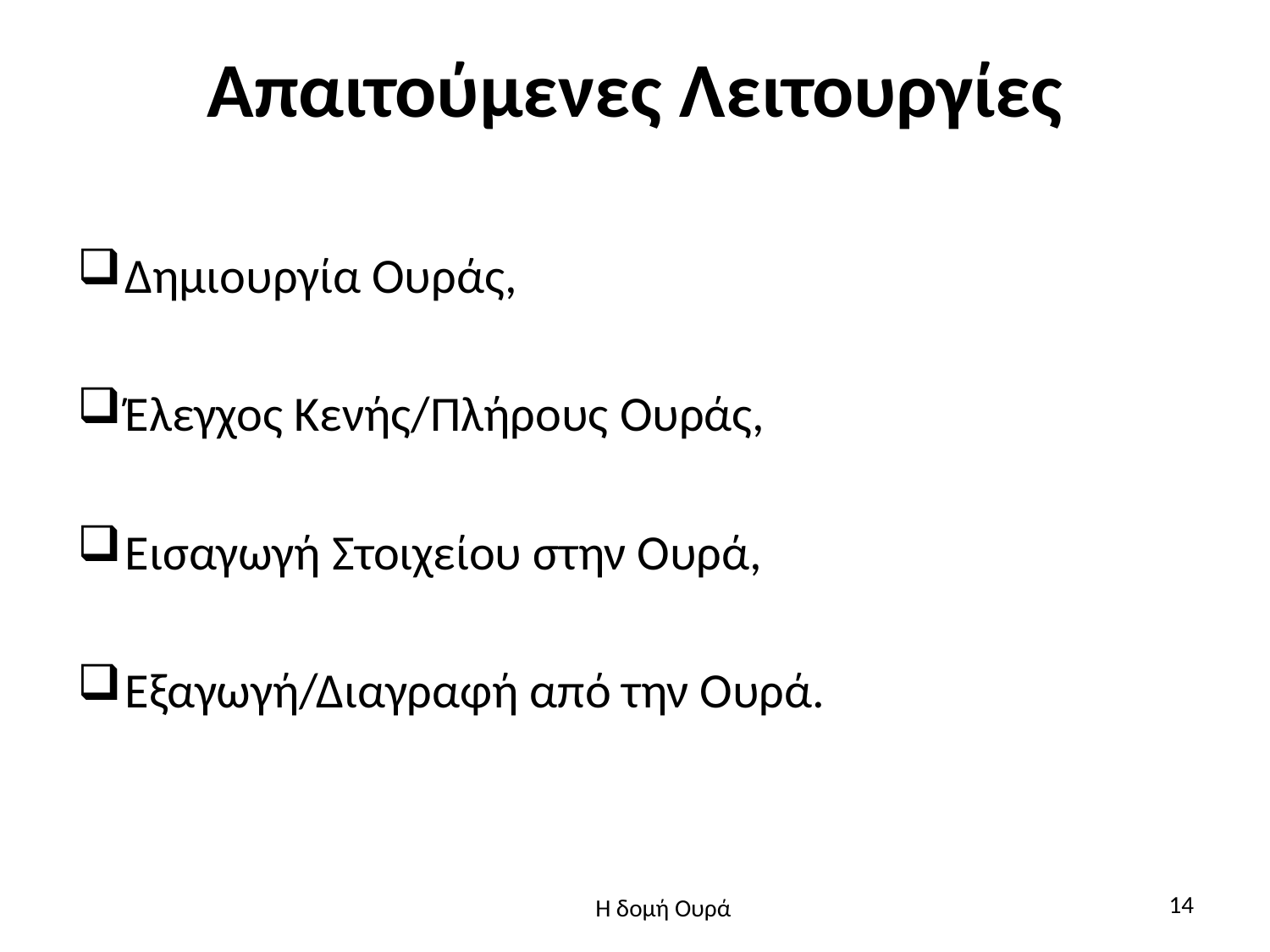

# Απαιτούμενες Λειτουργίες
Δημιουργία Ουράς,

Έλεγχος Κενής/Πλήρους Ουράς,

Εισαγωγή Στοιχείου στην Ουρά,

Εξαγωγή/Διαγραφή από την Ουρά.
14
Η δομή Ουρά